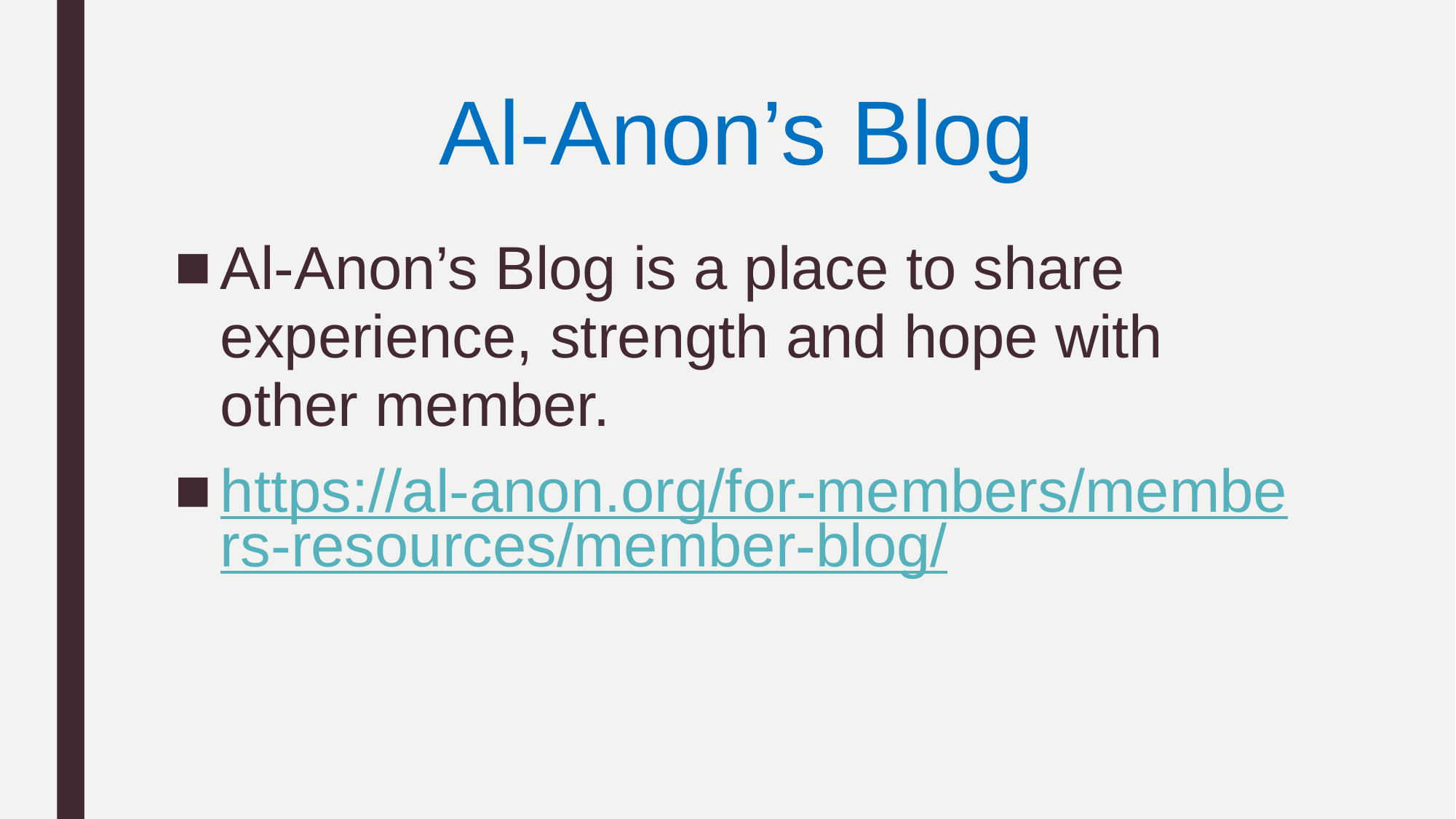

# Al-Anon’s Blog
Al-Anon’s Blog is a place to share experience, strength and hope with other member.
https://al-anon.org/for-members/members-resources/member-blog/